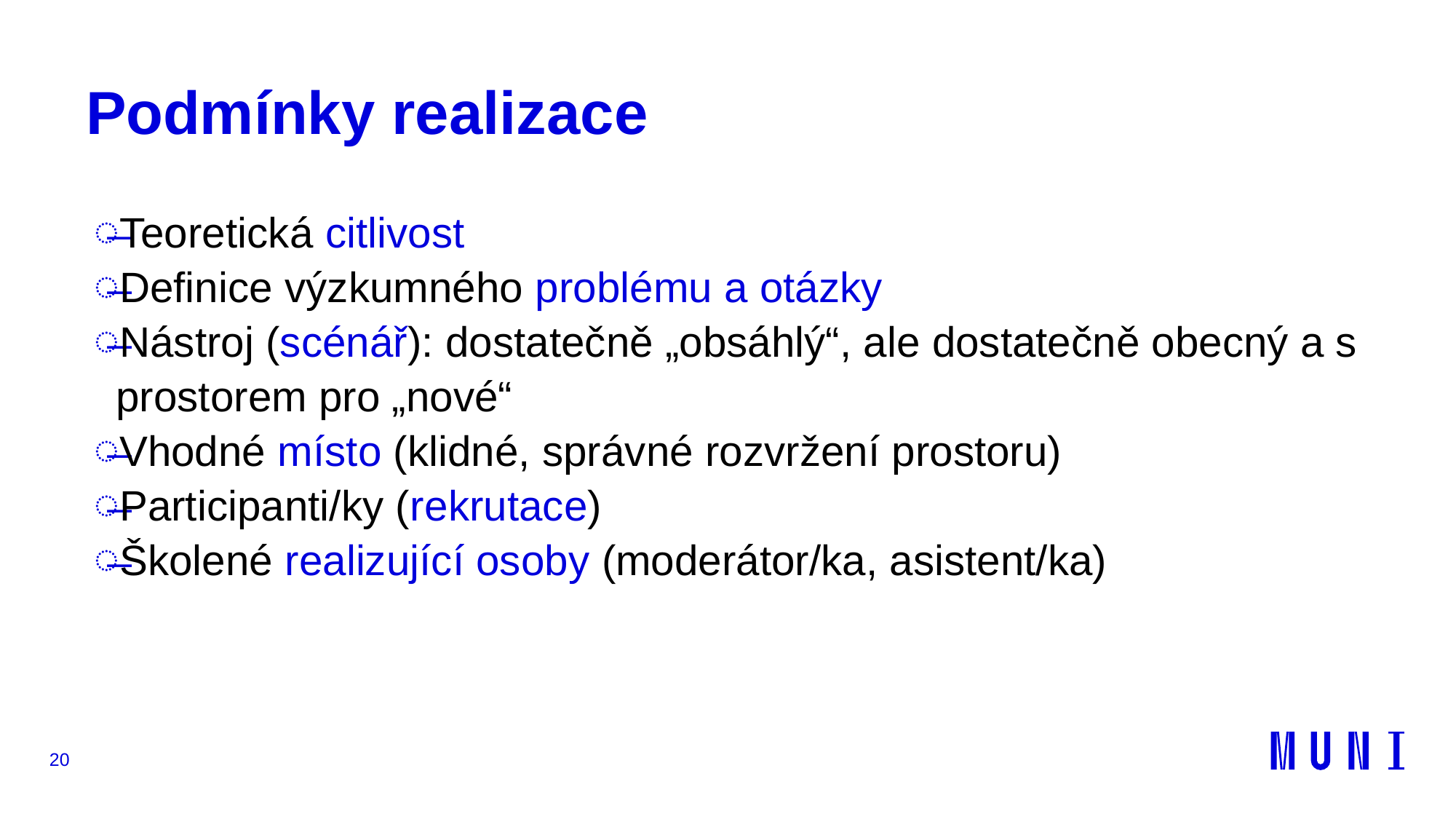

# Podmínky realizace
Teoretická citlivost
Definice výzkumného problému a otázky
Nástroj (scénář): dostatečně „obsáhlý“, ale dostatečně obecný a s prostorem pro „nové“
Vhodné místo (klidné, správné rozvržení prostoru)
Participanti/ky (rekrutace)
Školené realizující osoby (moderátor/ka, asistent/ka)
20